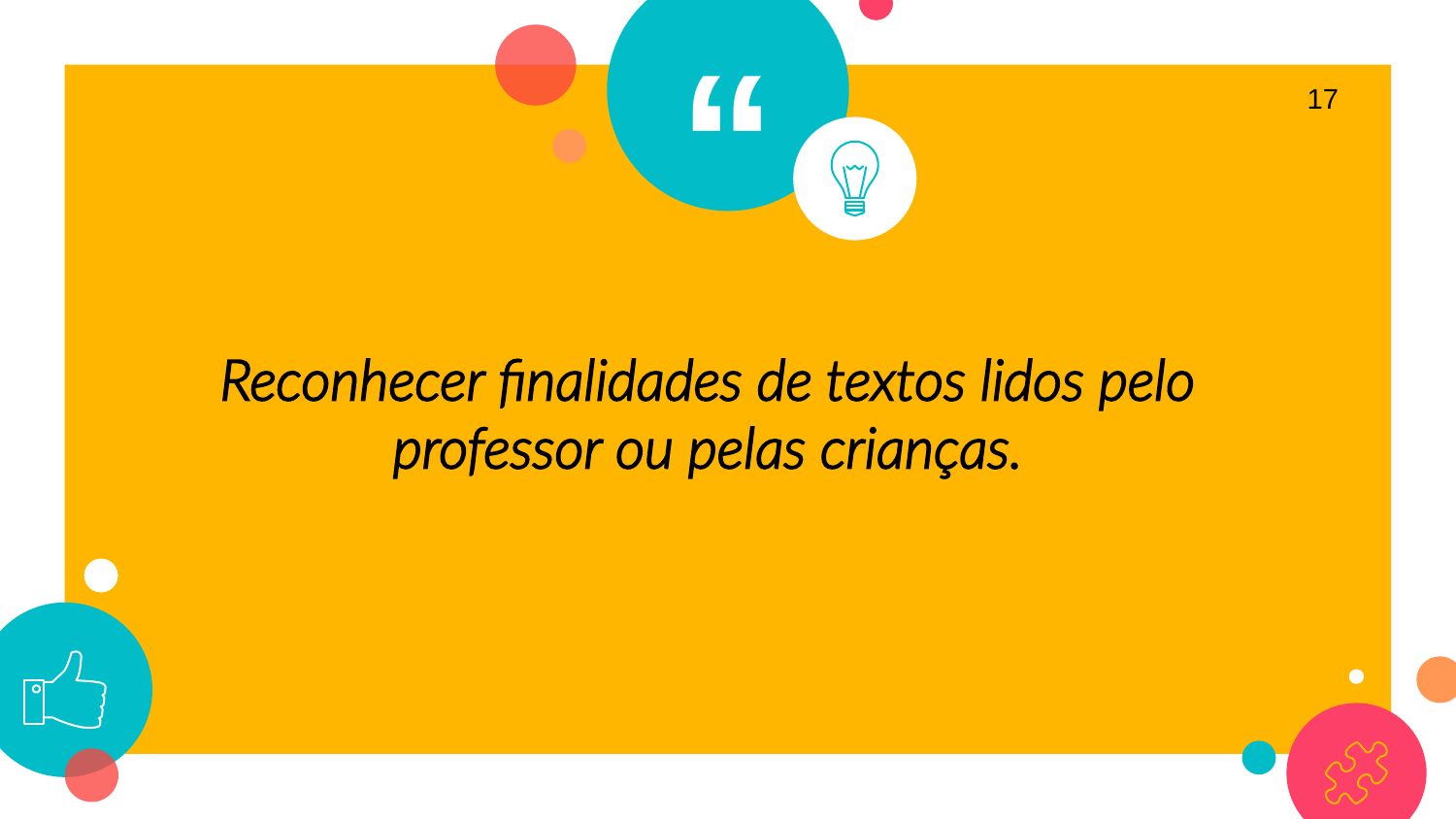

17
Reconhecer finalidades de textos lidos pelo professor ou pelas crianças.